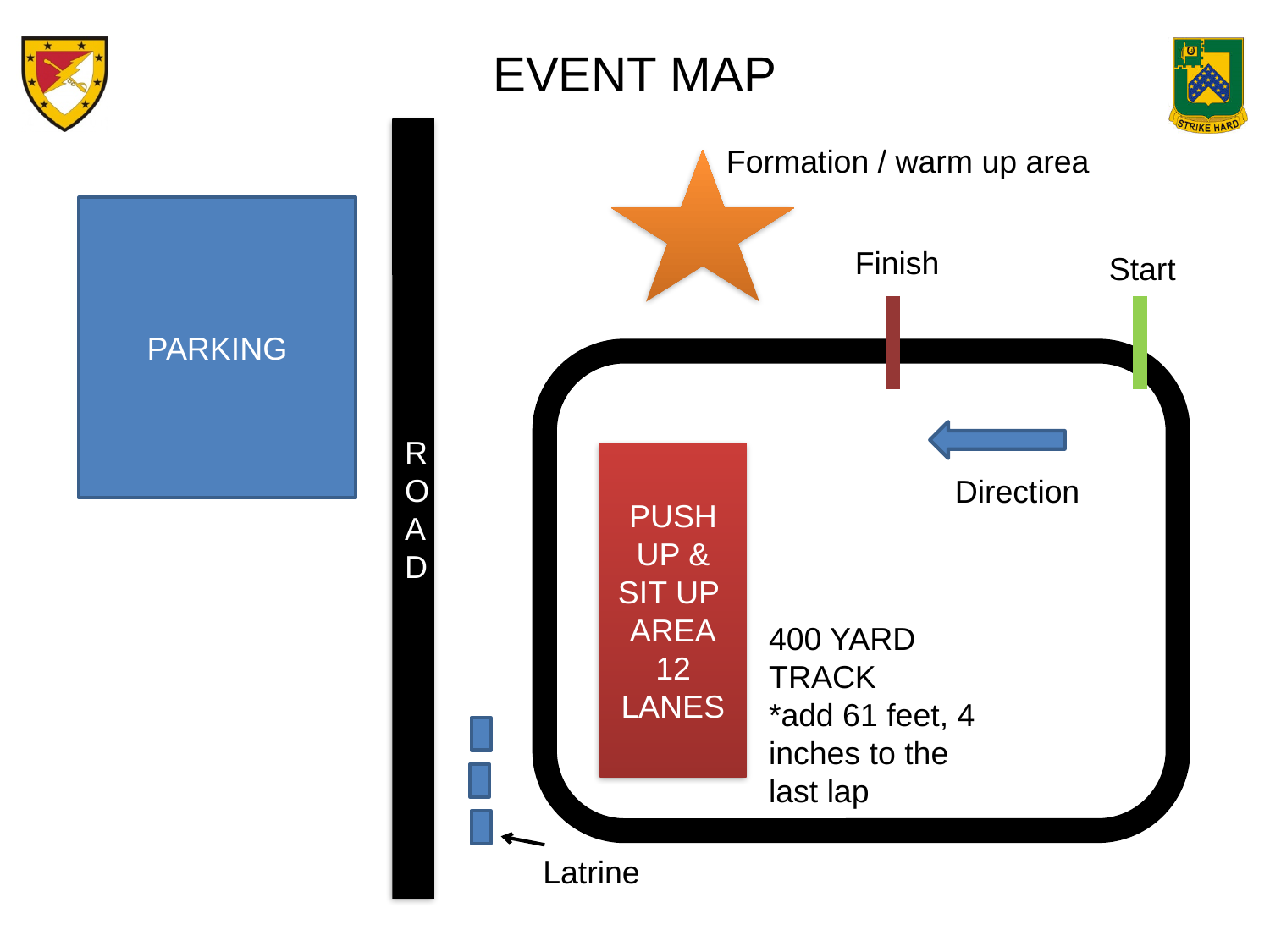

EVENT MAP
ROAD
Formation / warm up area

PARKING
Finish
Start

PUSH UP & SIT UP
AREA
12 LANES
Direction
400 YARD TRACK
*add 61 feet, 4 inches to the last lap

Latrine